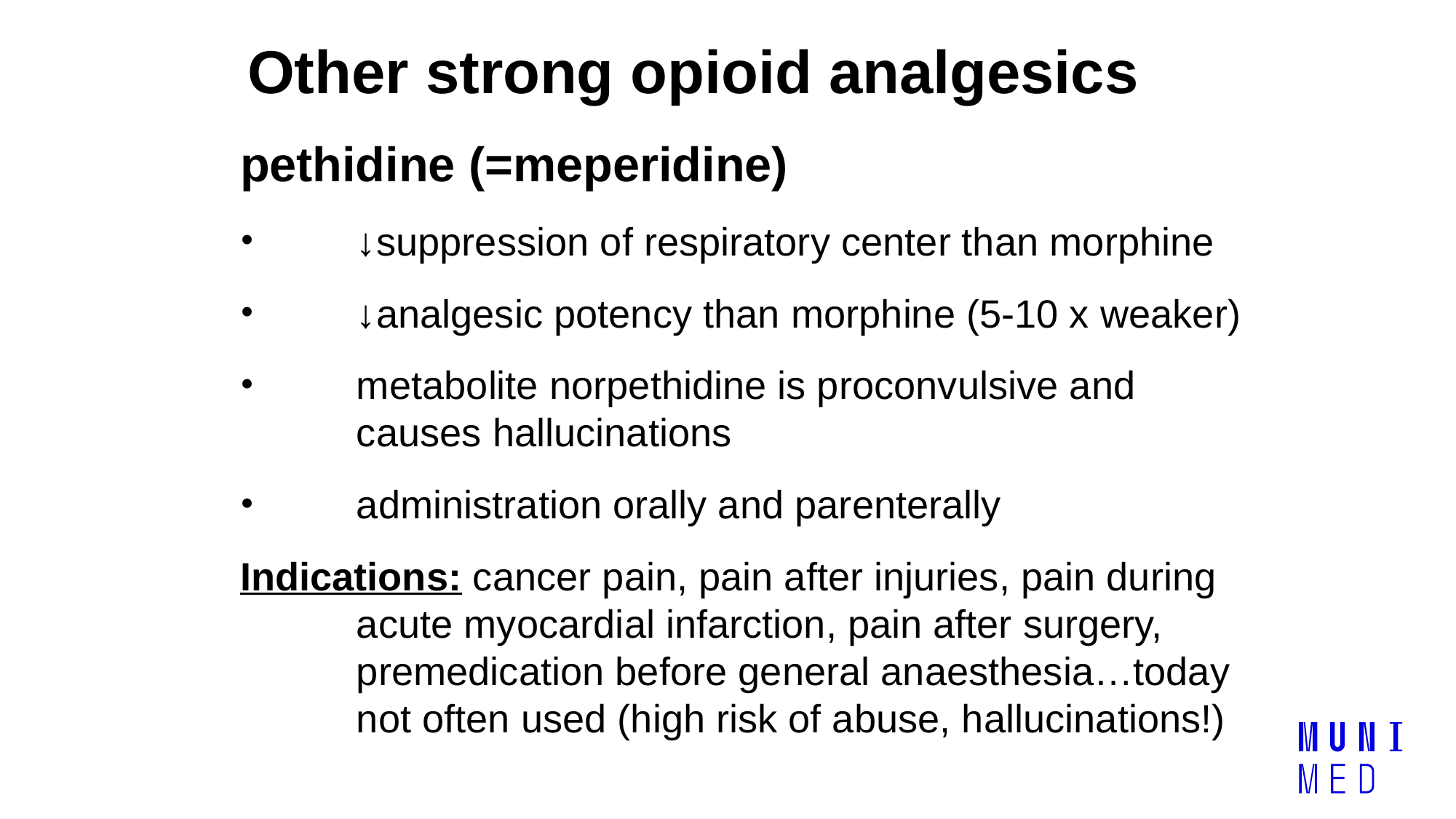

Other strong opioid analgesics
pethidine (=meperidine)
↓suppression of respiratory center than morphine
↓analgesic potency than morphine (5-10 x weaker)
metabolite norpethidine is proconvulsive and causes hallucinations
administration orally and parenterally
Indications: cancer pain, pain after injuries, pain during acute myocardial infarction, pain after surgery, premedication before general anaesthesia…today not often used (high risk of abuse, hallucinations!)